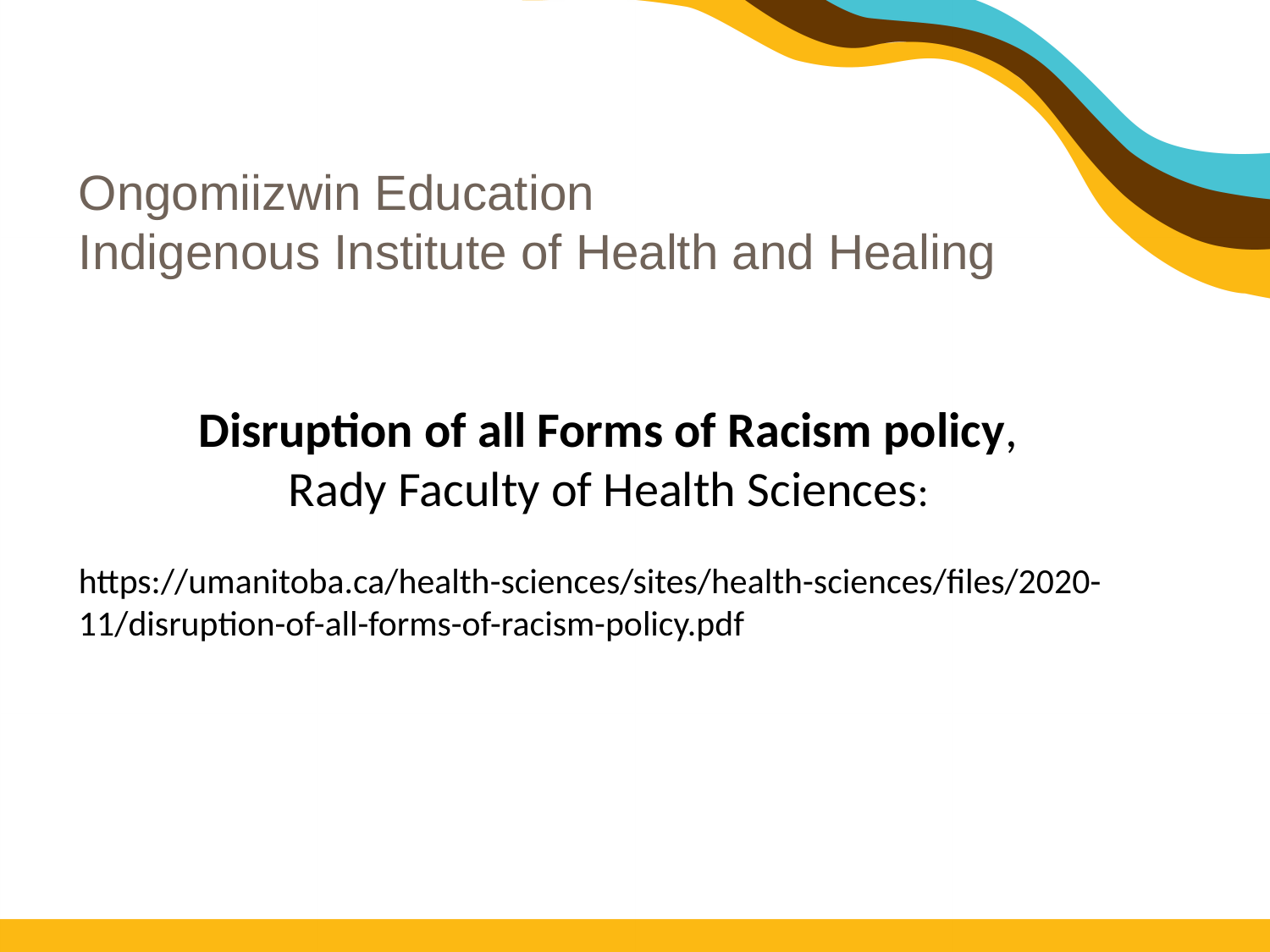

Ongomiizwin Education
Indigenous Institute of Health and Healing

Disruption of all Forms of Racism policy,
Rady Faculty of Health Sciences:

https://umanitoba.ca/health-sciences/sites/health-sciences/files/2020-11/disruption-of-all-forms-of-racism-policy.pdf